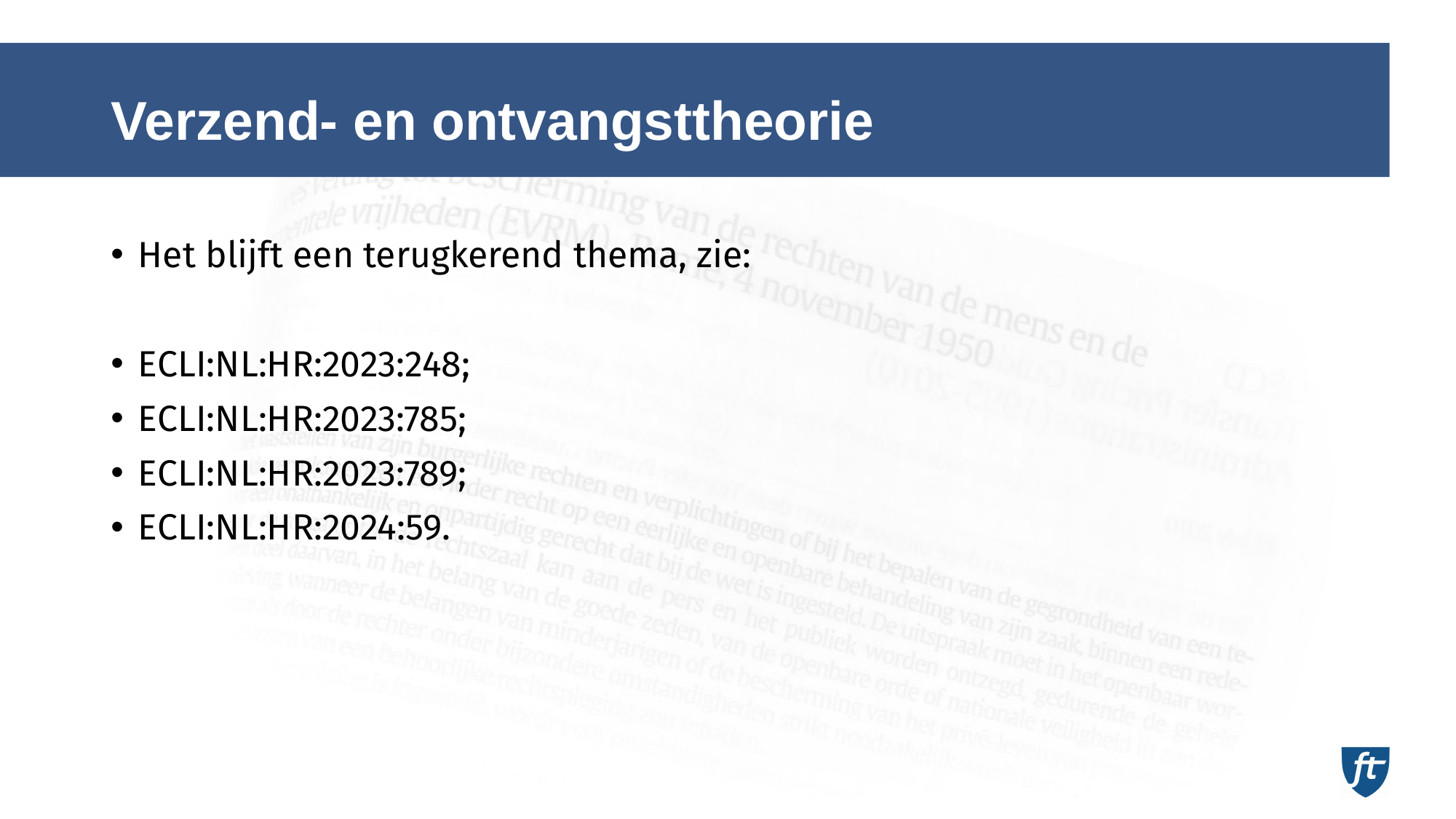

# Verzend- en ontvangsttheorie
Het blijft een terugkerend thema, zie:

ECLI:NL:HR:2023:248;
ECLI:NL:HR:2023:785;
ECLI:NL:HR:2023:789;
ECLI:NL:HR:2024:59.